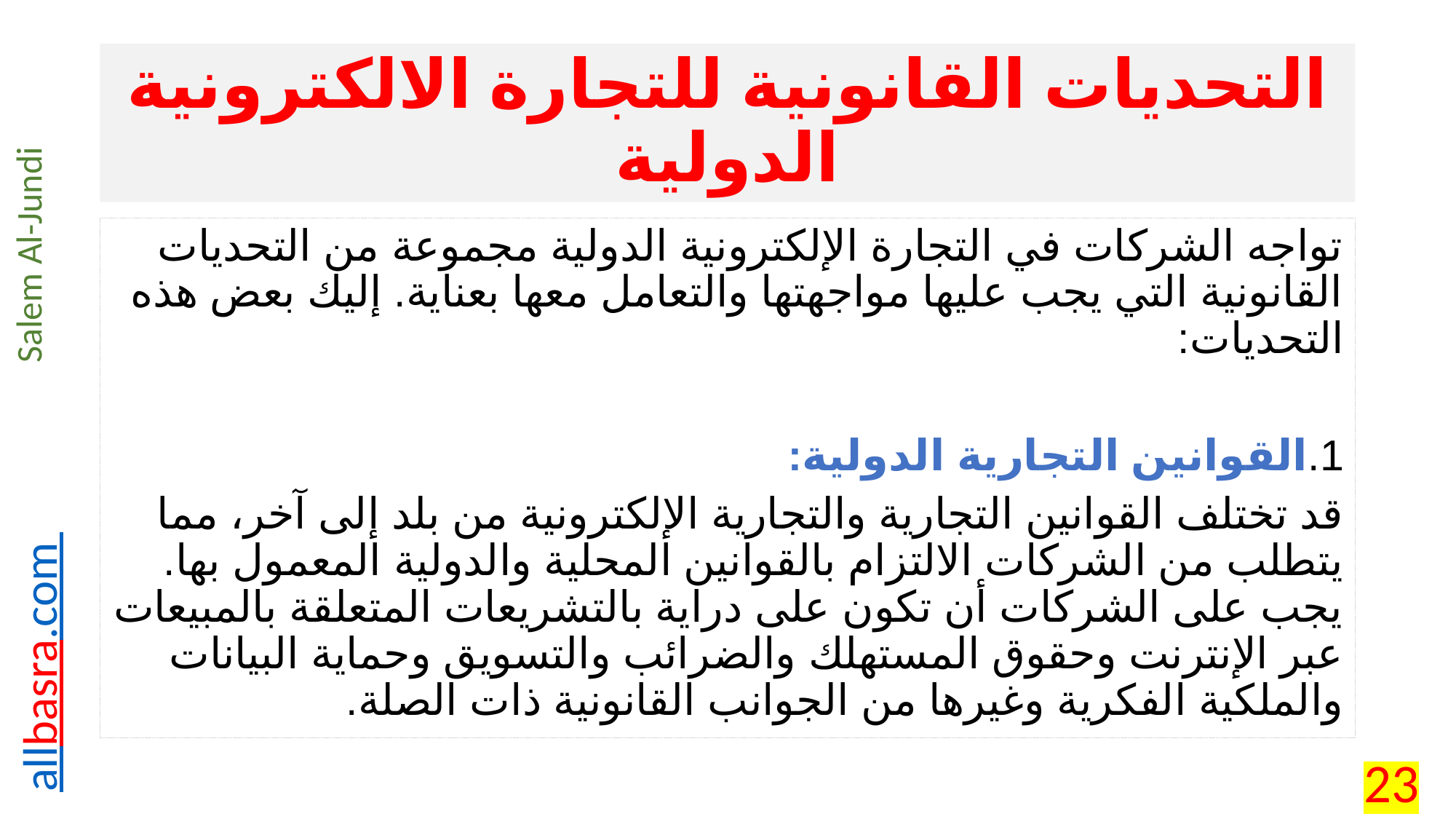

# التحديات القانونية للتجارة الالكترونية الدولية
تواجه الشركات في التجارة الإلكترونية الدولية مجموعة من التحديات القانونية التي يجب عليها مواجهتها والتعامل معها بعناية. إليك بعض هذه التحديات:

1.	القوانين التجارية الدولية:
قد تختلف القوانين التجارية والتجارية الإلكترونية من بلد إلى آخر، مما يتطلب من الشركات الالتزام بالقوانين المحلية والدولية المعمول بها. يجب على الشركات أن تكون على دراية بالتشريعات المتعلقة بالمبيعات عبر الإنترنت وحقوق المستهلك والضرائب والتسويق وحماية البيانات والملكية الفكرية وغيرها من الجوانب القانونية ذات الصلة.
23